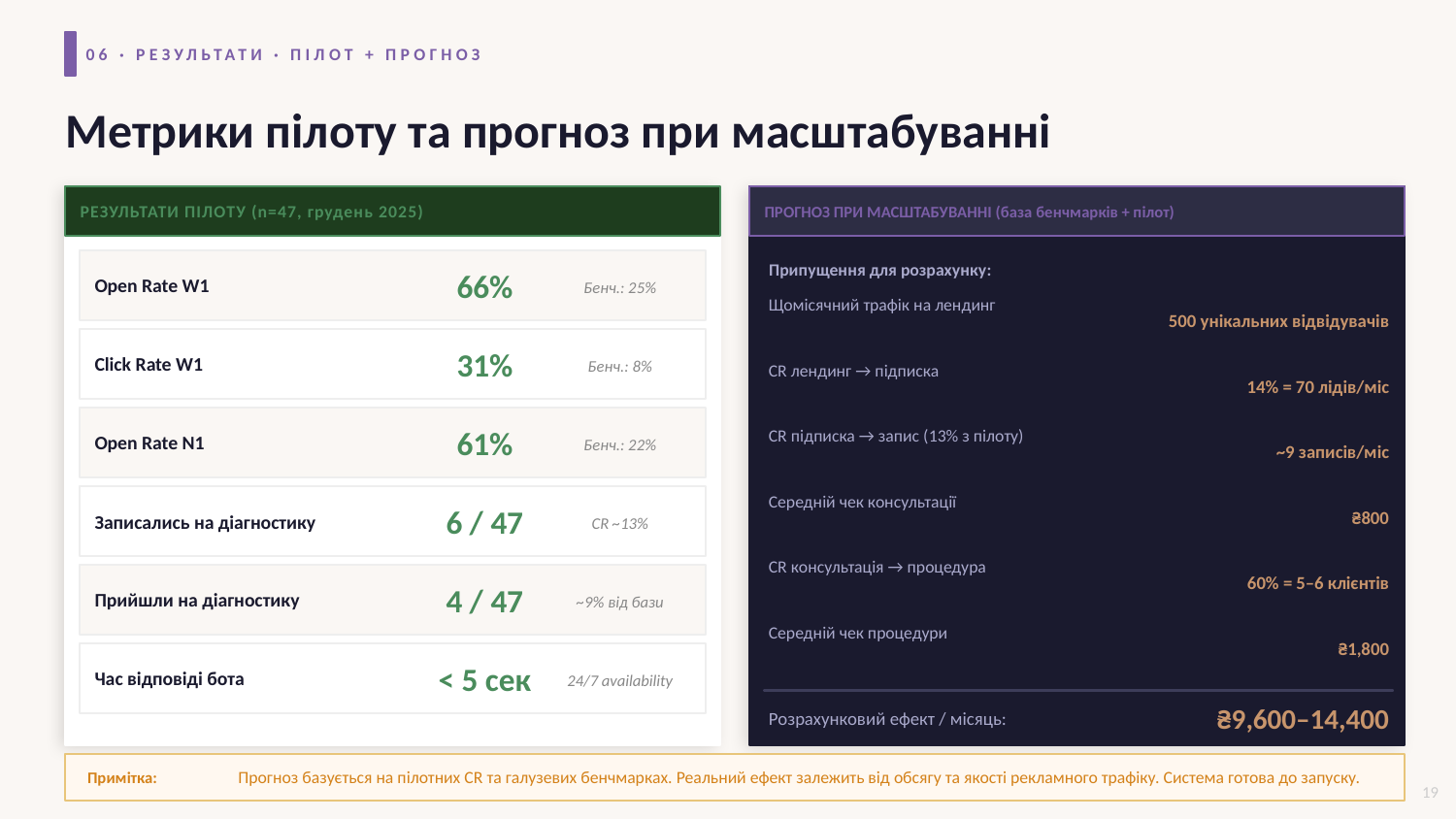

06 · РЕЗУЛЬТАТИ · ПІЛОТ + ПРОГНОЗ

Метрики пілоту та прогноз при масштабуванні

РЕЗУЛЬТАТИ ПІЛОТУ (n=47, грудень 2025)
ПРОГНОЗ ПРИ МАСШТАБУВАННІ (база бенчмарків + пілот)

Припущення для розрахунку:
66%
Open Rate W1
Бенч.: 25%
Щомісячний трафік на лендинг
500 унікальних відвідувачів

31%
Click Rate W1
Бенч.: 8%
CR лендинг → підписка
14% = 70 лідів/міс

61%
Open Rate N1
Бенч.: 22%
CR підписка → запис (13% з пілоту)
~9 записів/міс

Середній чек консультації
6 / 47
₴800
Записались на діагностику
CR ~13%
CR консультація → процедура
60% = 5–6 клієнтів

4 / 47
Прийшли на діагностику
~9% від бази
Середній чек процедури
₴1,800

< 5 сек
Час відповіді бота
24/7 availability

₴9,600–14,400
Розрахунковий ефект / місяць:

Прогноз базується на пілотних CR та галузевих бенчмарках. Реальний ефект залежить від обсягу та якості рекламного трафіку. Система готова до запуску.
Примітка:
19